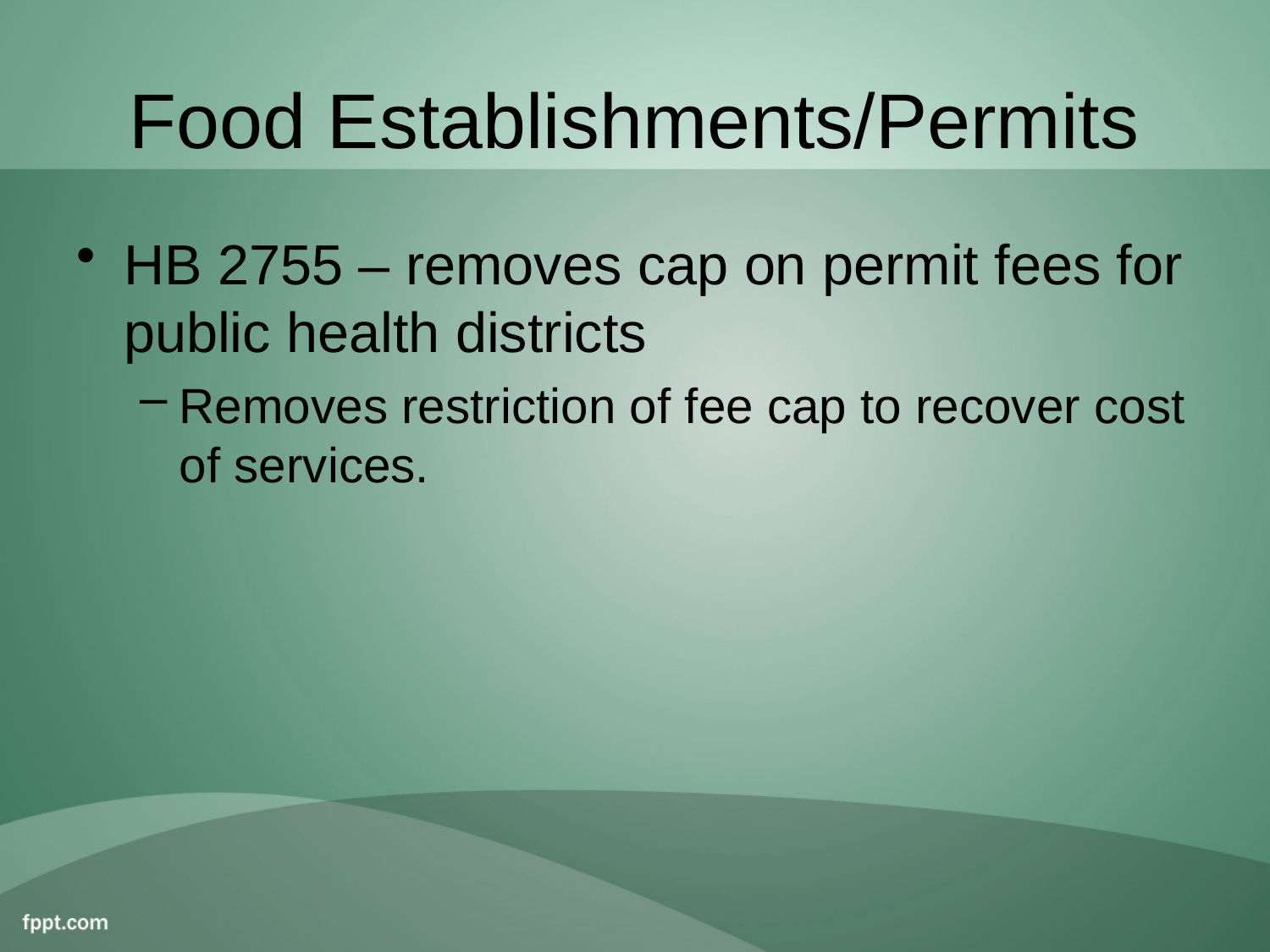

# Food Establishments/Permits
HB 2755 – removes cap on permit fees for public health districts
Removes restriction of fee cap to recover cost of services.